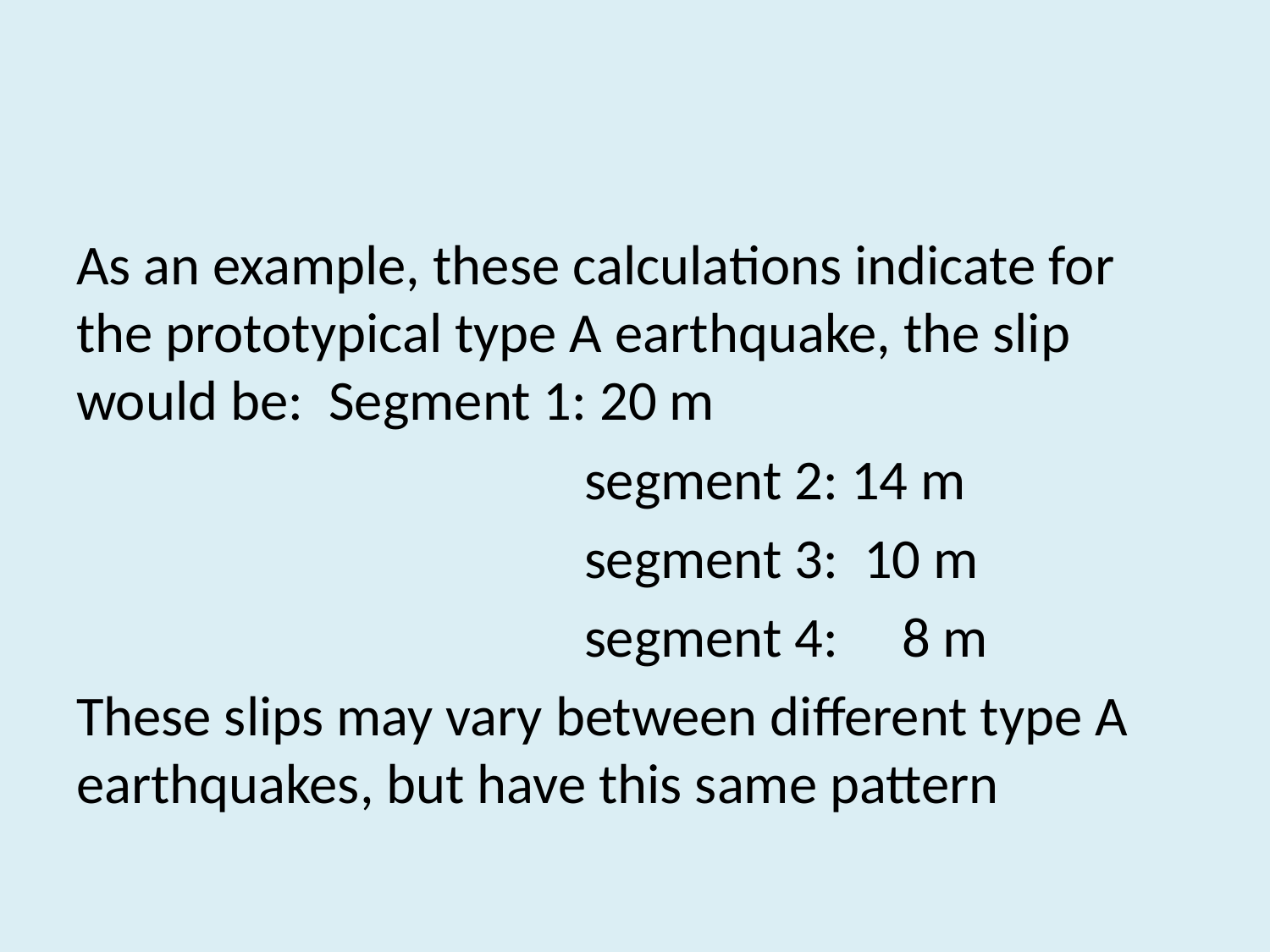

#
As an example, these calculations indicate for the prototypical type A earthquake, the slip would be:  Segment 1: 20 m
				segment 2: 14 m
				segment 3:  10 m
				segment 4:     8 m
These slips may vary between different type A earthquakes, but have this same pattern